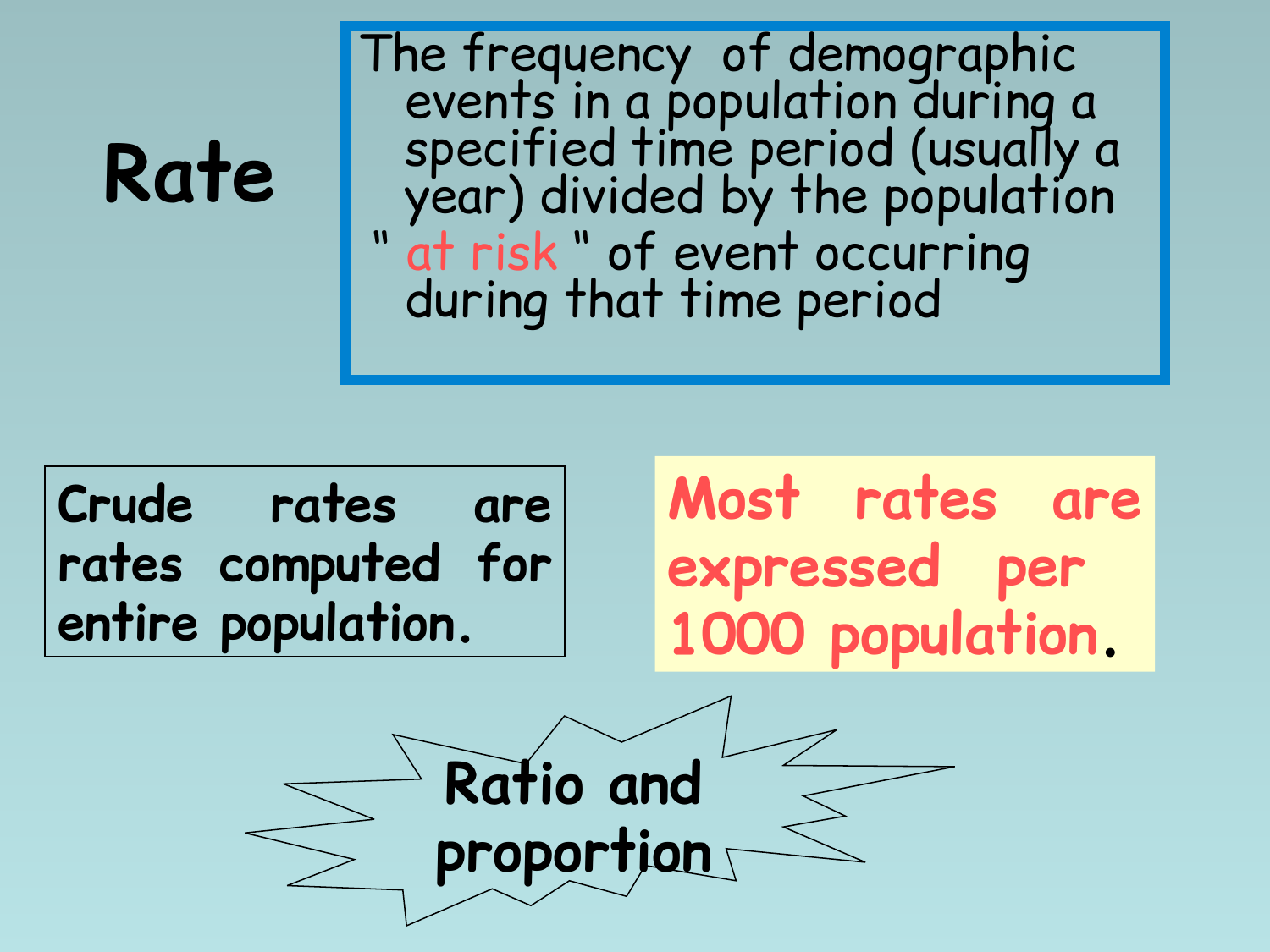

The frequency  of demographic events in a population during a specified time period (usually a year) divided by the population
 “ at risk “ of event occurring during that time period
# Rate
Most rates are expressed per  1000 population.
Crude rates are rates computed for entire population.
Ratio and proportion